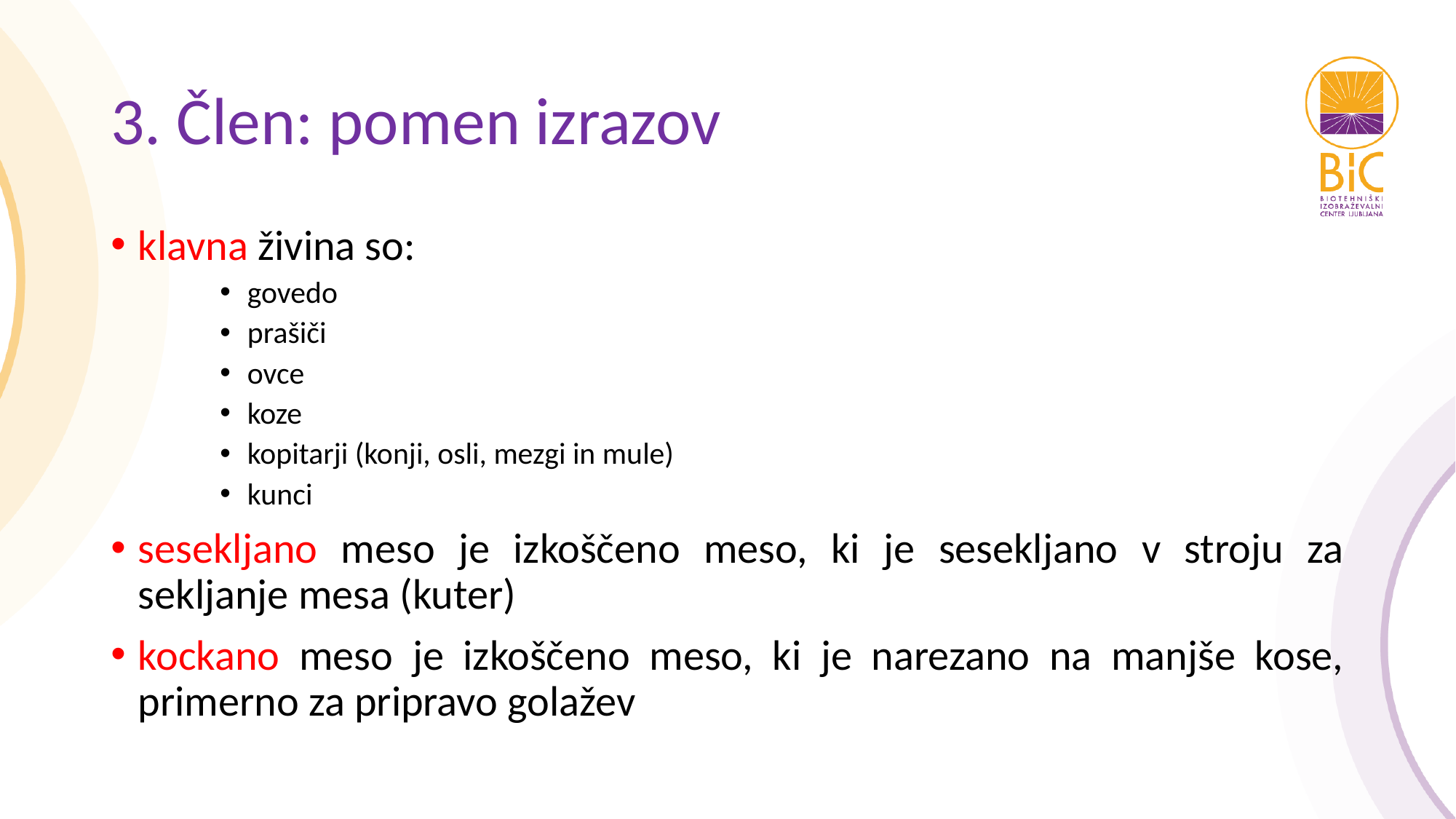

# 3. Člen: pomen izrazov
klavna živina so:
govedo
prašiči
ovce
koze
kopitarji (konji, osli, mezgi in mule)
kunci
sesekljano meso je izkoščeno meso, ki je sesekljano v stroju za sekljanje mesa (kuter)
kockano meso je izkoščeno meso, ki je narezano na manjše kose, primerno za pripravo golažev